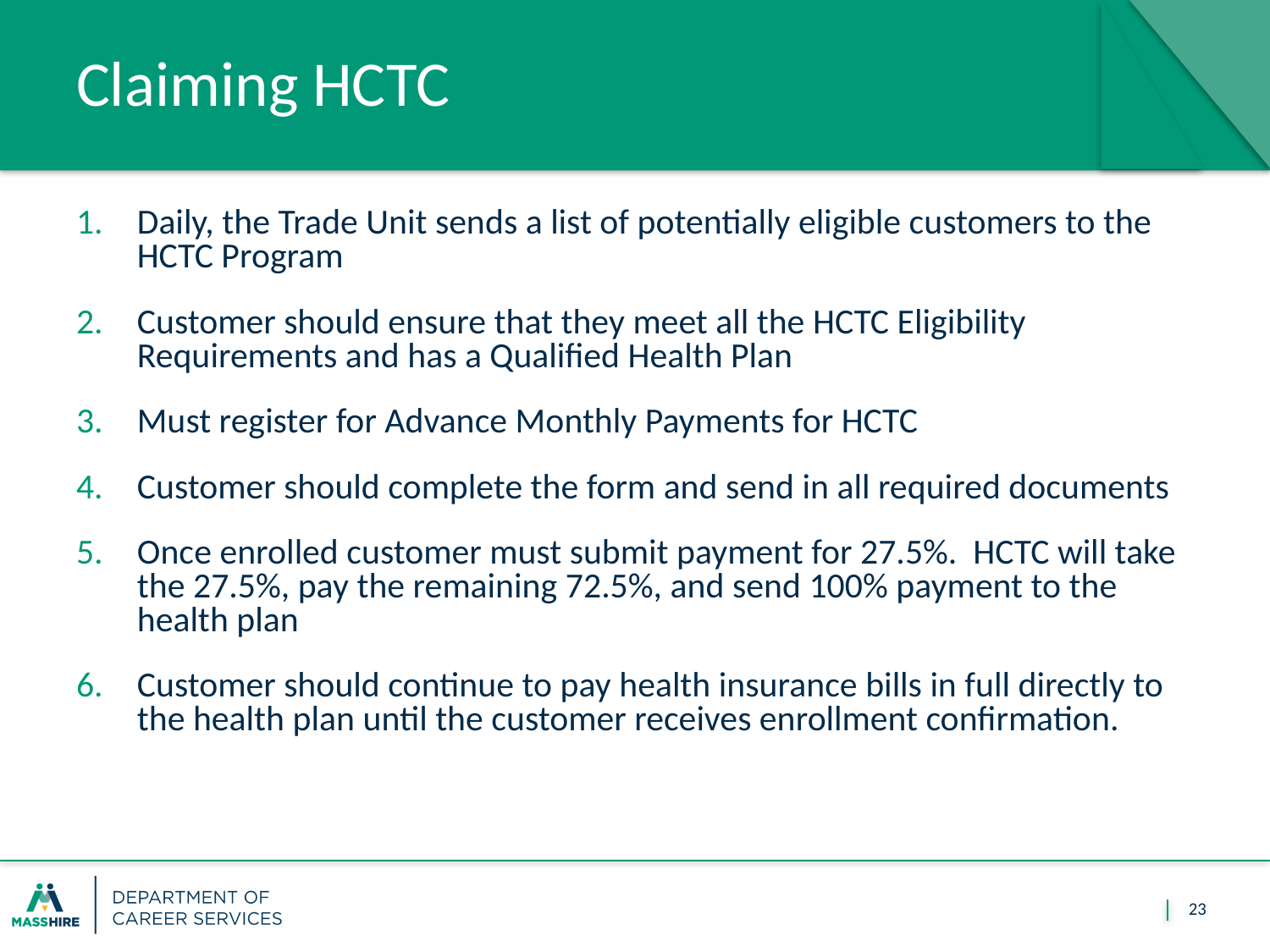

# Claiming HCTC
Daily, the Trade Unit sends a list of potentially eligible customers to the HCTC Program
Customer should ensure that they meet all the HCTC Eligibility Requirements and has a Qualified Health Plan
Must register for Advance Monthly Payments for HCTC
Customer should complete the form and send in all required documents
Once enrolled customer must submit payment for 27.5%.  HCTC will take the 27.5%, pay the remaining 72.5%, and send 100% payment to the health plan
Customer should continue to pay health insurance bills in full directly to the health plan until the customer receives enrollment confirmation.
23